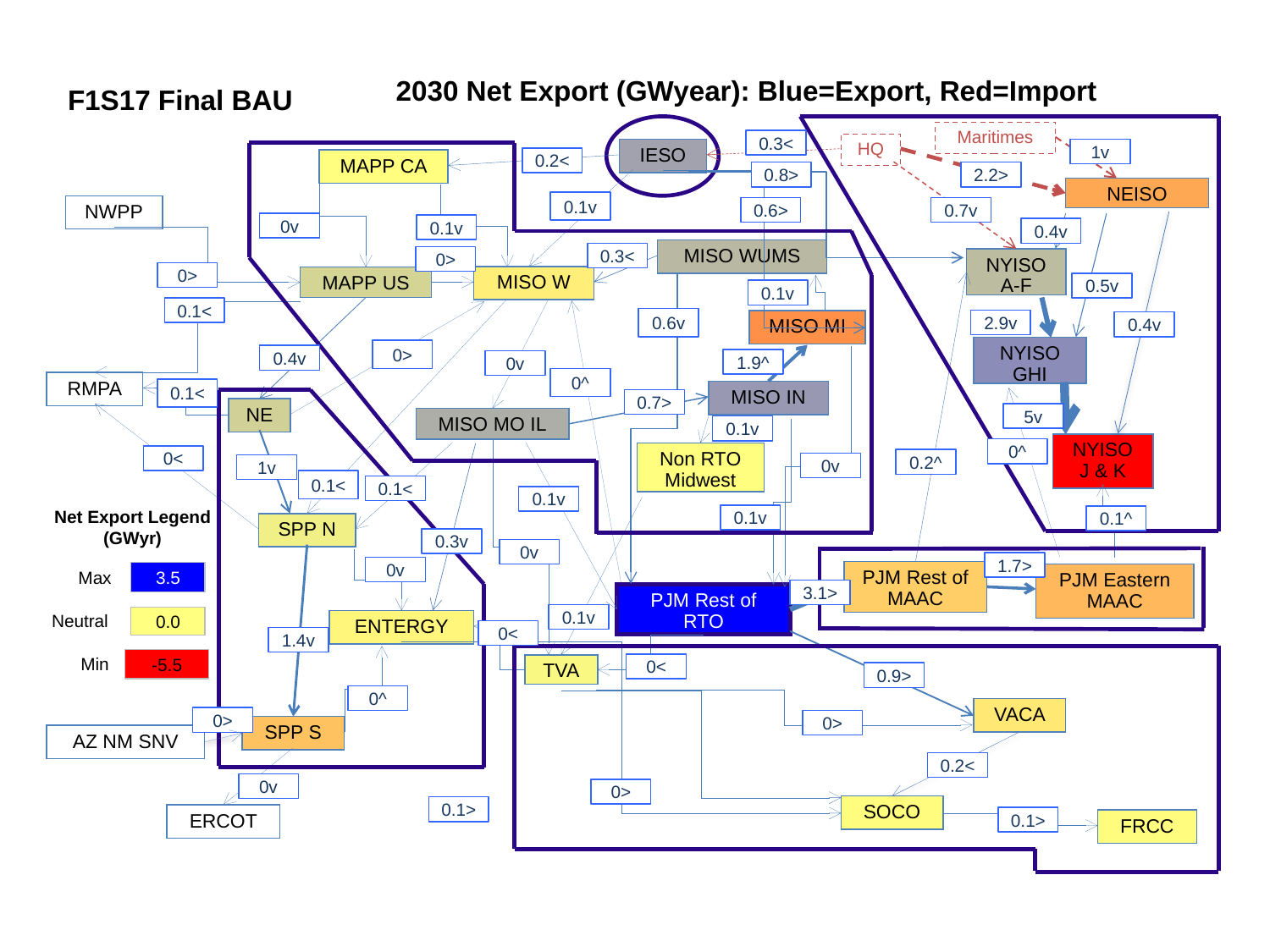

2030 Net Export (GWyear): Blue=Export, Red=Import
F1S17 Final BAU

Maritimes
HQ
IESO
MAPP CA
NEISO
NWPP
MISO WUMS
NYISO
A-F
MISO W
MAPP US
MISO MI
NYISO
GHI
RMPA
MISO IN
NE
MISO MO IL
NYISO
J & K
Non RTO Midwest
SPP N
PJM Rest of MAAC
PJM Eastern
MAAC
PJM Rest of RTO
ENTERGY
TVA
VACA
SPP S
AZ NM SNV
SOCO
ERCOT
FRCC
Net Export Legend (GWyr)
0.3<
1v
0.2<
0.8>
2.2>
0.1v
0.6>
0.7v
0v
0.1v
0.4v
0.3<
0>
0>
0.5v
0.1v
0.1<
0.6v
2.9v
0.4v
0>
0.4v
1.9^
0v
0^
0.1<
0.7>
5v
0.1v
0^
0<
0.2^
0v
1v
0.1<
0.1<
0.1v
0.1v
0.1^
0.3v
0v
1.7>
0v
Max
3.5
3.1>
Neutral
0.1v
0.0
0<
1.4v
Min
-5.5
0<
0.9>
0^
0>
0>
0.2<
0v
0>
0.1>
0.1>